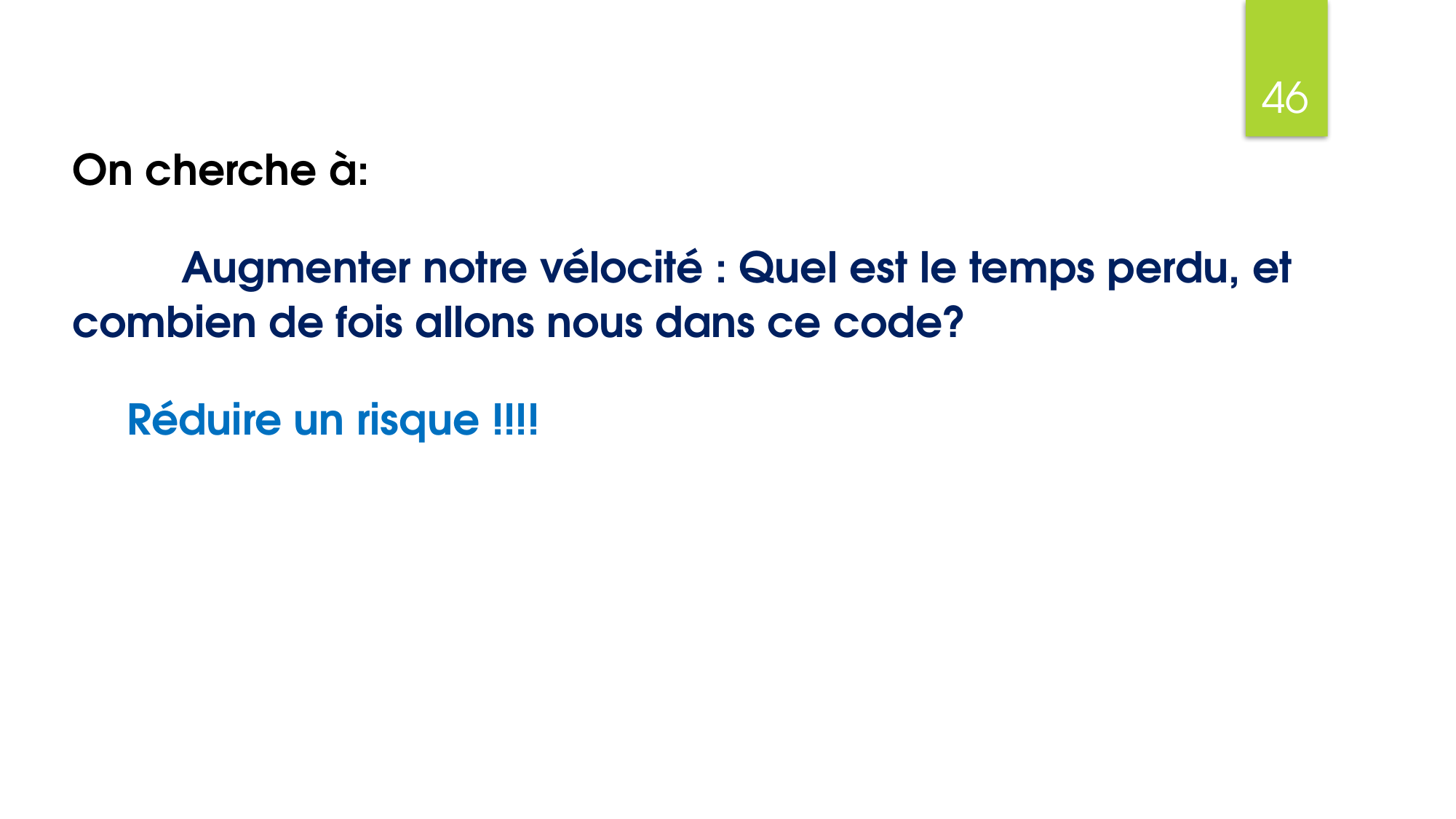

46
On cherche à:
	Augmenter notre vélocité : Quel est le temps perdu, et combien de fois allons nous dans ce code?
	Réduire un risque !!!!